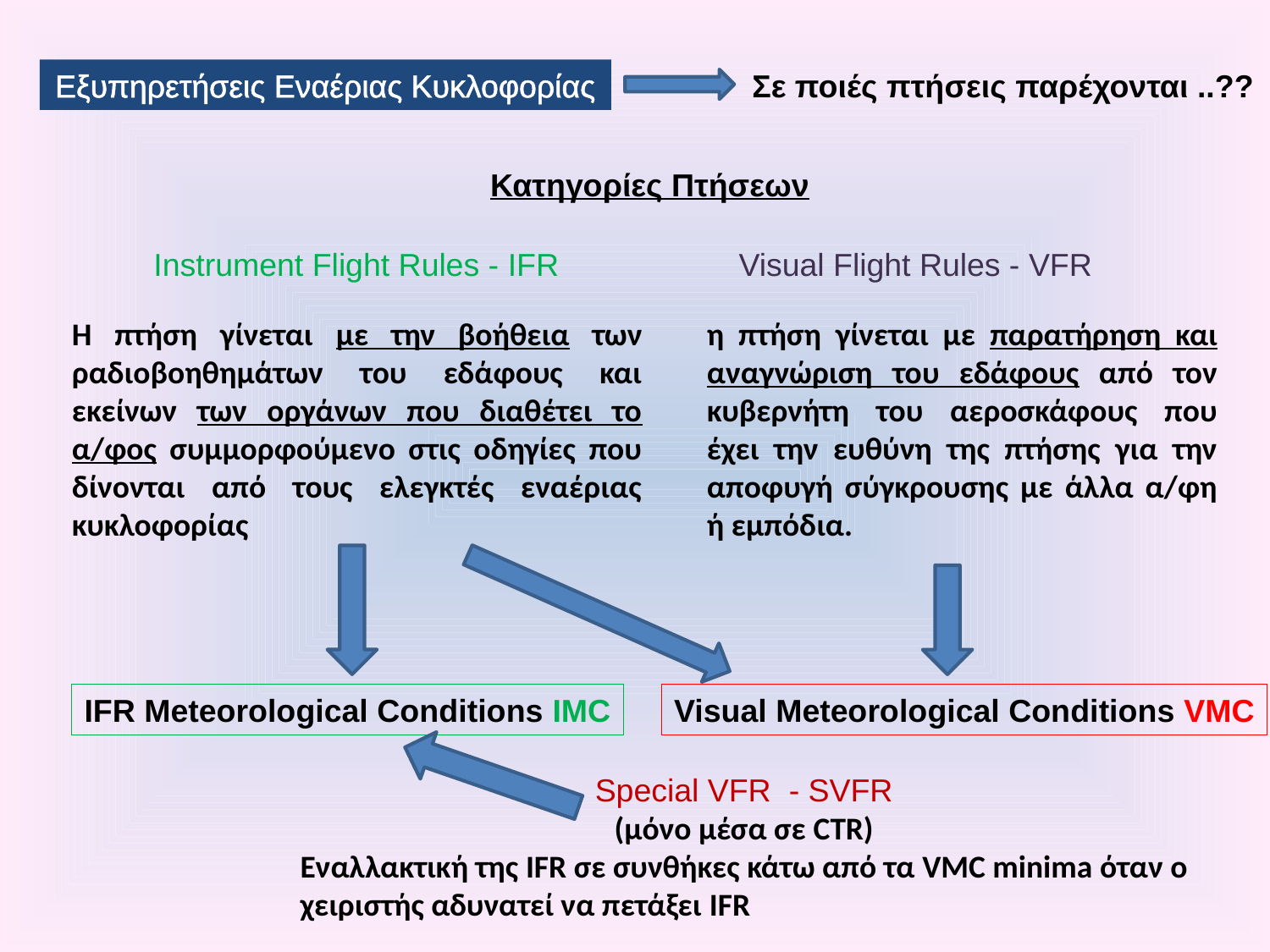

Εξυπηρετήσεις Εναέριας Κυκλοφορίας
Σε ποιές πτήσεις παρέχονται ..??

Κατηγορίες Πτήσεων
Instrument Flight Rules - IFR
Visual Flight Rules - VFR
Η πτήση γίνεται με την βοήθεια των ραδιοβοηθημάτων του εδάφους και εκείνων των οργάνων που διαθέτει το α/φος συμμορφούμενο στις οδηγίες που δίνονται από τους ελεγκτές εναέριας κυκλοφορίας
η πτήση γίνεται με παρατήρηση και αναγνώριση του εδάφους από τον κυβερνήτη του αεροσκάφους που έχει την ευθύνη της πτήσης για την αποφυγή σύγκρουσης με άλλα α/φη ή εμπόδια.

IFR Meteorological Conditions IMC
Visual Meteorological Conditions VMC

 Special VFR  - SVFR
(μόνο μέσα σε CTR)
Εναλλακτική της IFR σε συνθήκες κάτω από τα VMC minima όταν ο χειριστής αδυνατεί να πετάξει IFR